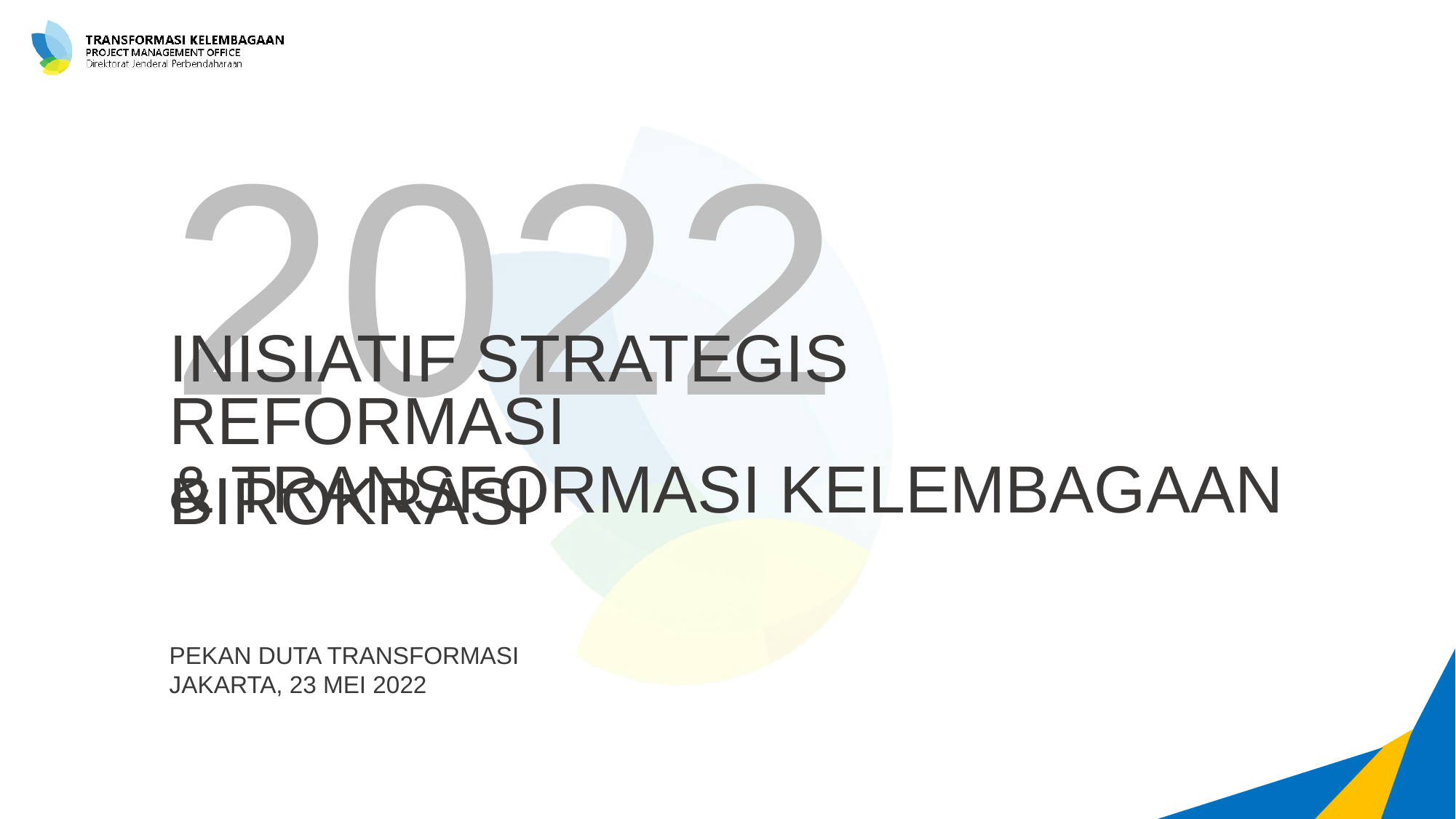

2022
INISIATIF STRATEGIS
REFORMASI BIROKRASI
& TRANSFORMASI KELEMBAGAAN
PEKAN DUTA TRANSFORMASI
JAKARTA, 23 MEI 2022